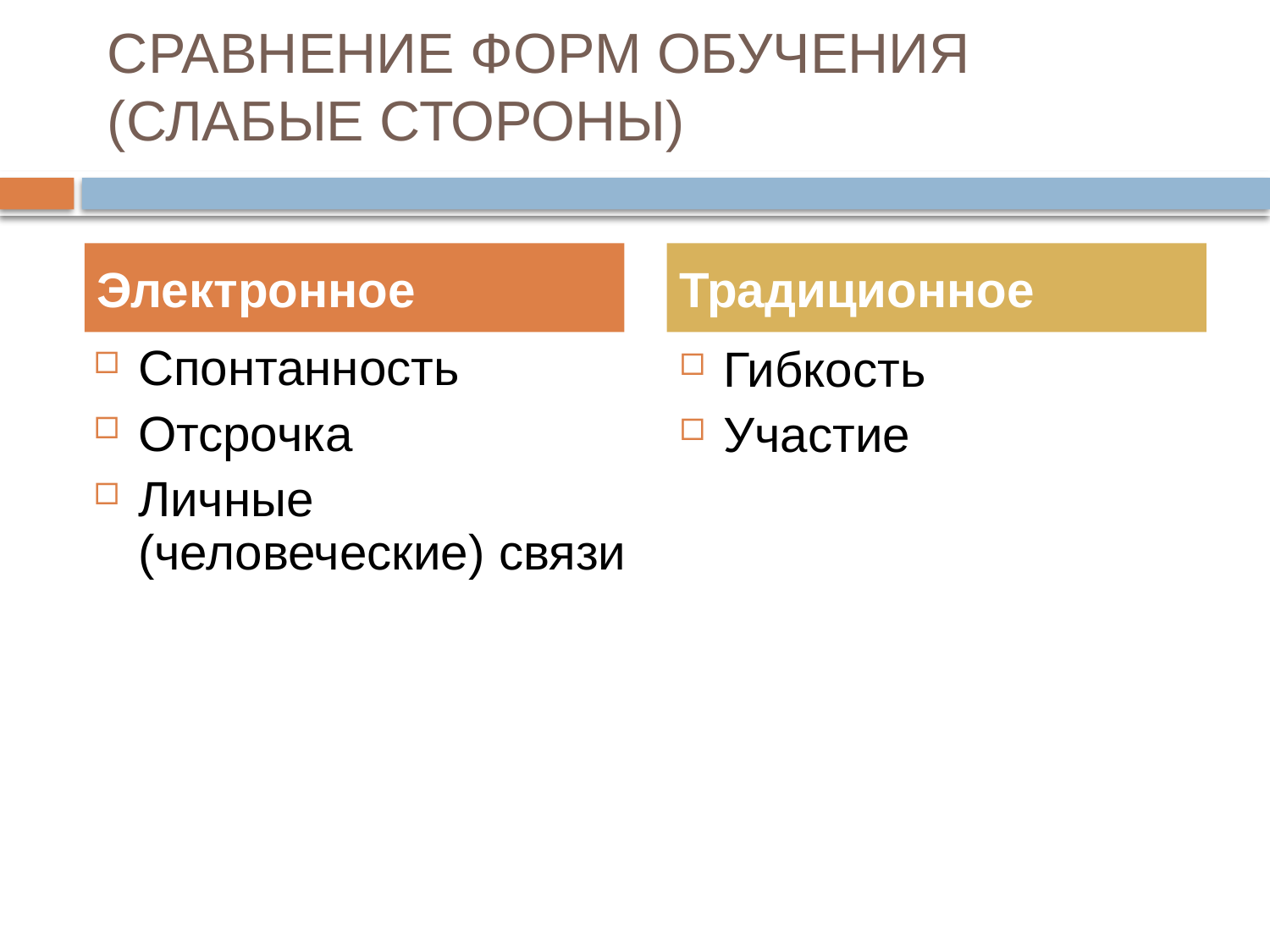

Сравнение форм обучения (слабые стороны)
Электронное
Традиционное
Спонтанность
Отсрочка
Личные (человеческие) связи

Гибкость
Участие